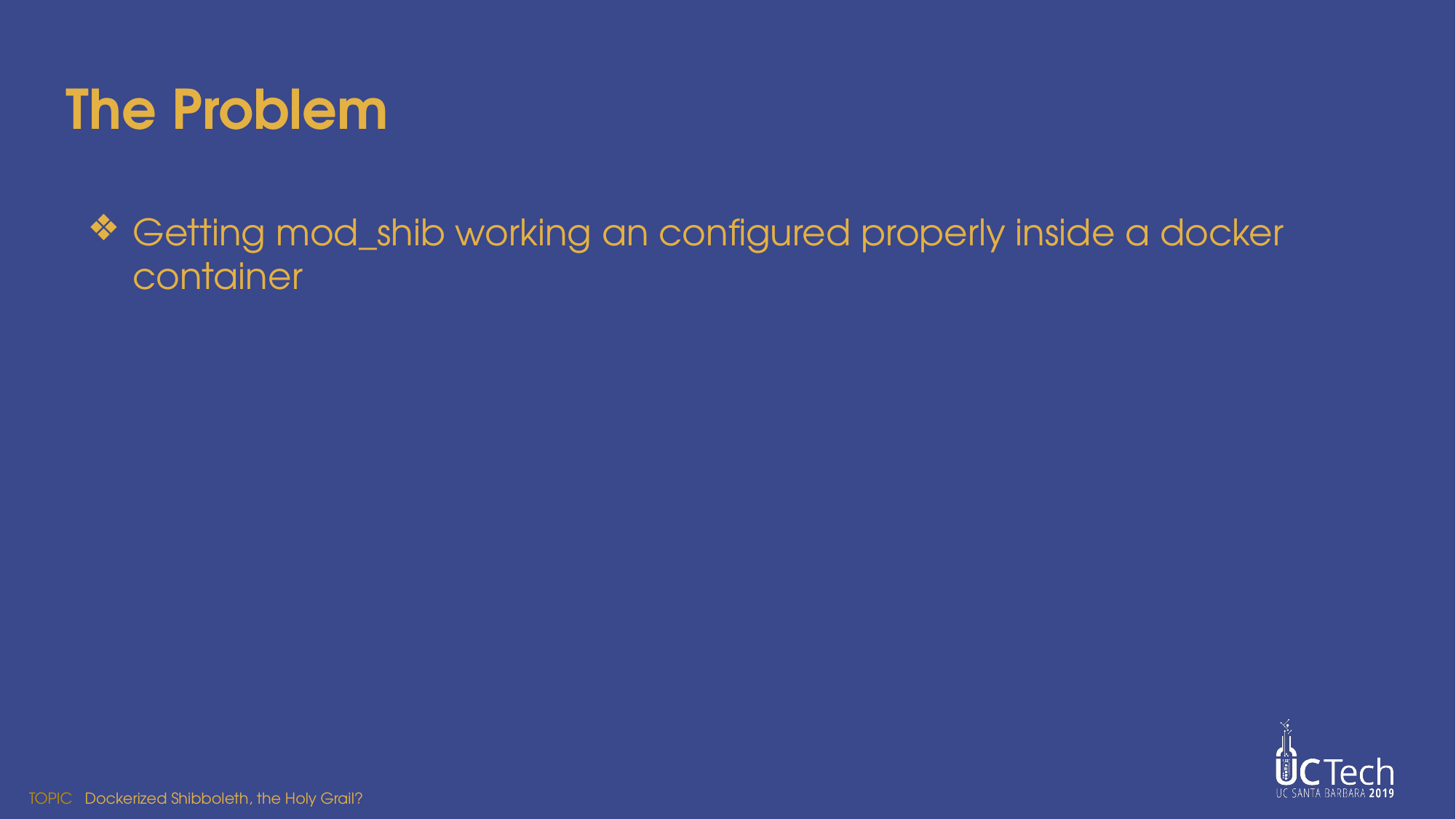

# The Problem
Getting mod_shib working an configured properly inside a docker container
TOPIC   Dockerized Shibboleth, the Holy Grail?